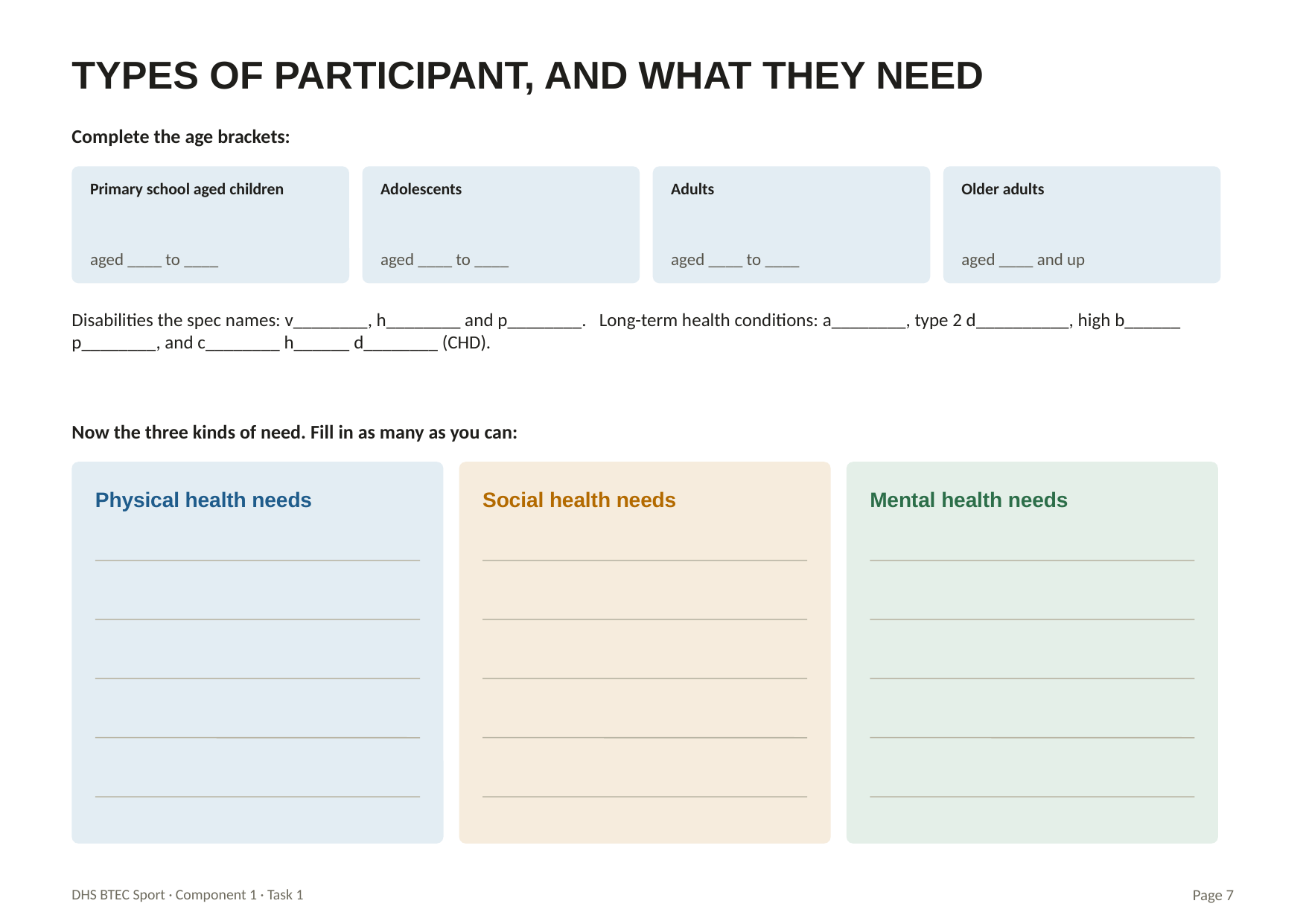

TYPES OF PARTICIPANT, AND WHAT THEY NEED
Complete the age brackets:

Primary school aged children
Adolescents
Adults
Older adults
aged ____ to ____
aged ____ to ____
aged ____ to ____
aged ____ and up
Disabilities the spec names: v________, h________ and p________.   Long-term health conditions: a________, type 2 d__________, high b______ p________, and c________ h______ d________ (CHD).
Now the three kinds of need. Fill in as many as you can:

Physical health needs
Social health needs
Mental health needs

DHS BTEC Sport · Component 1 · Task 1
Page 7